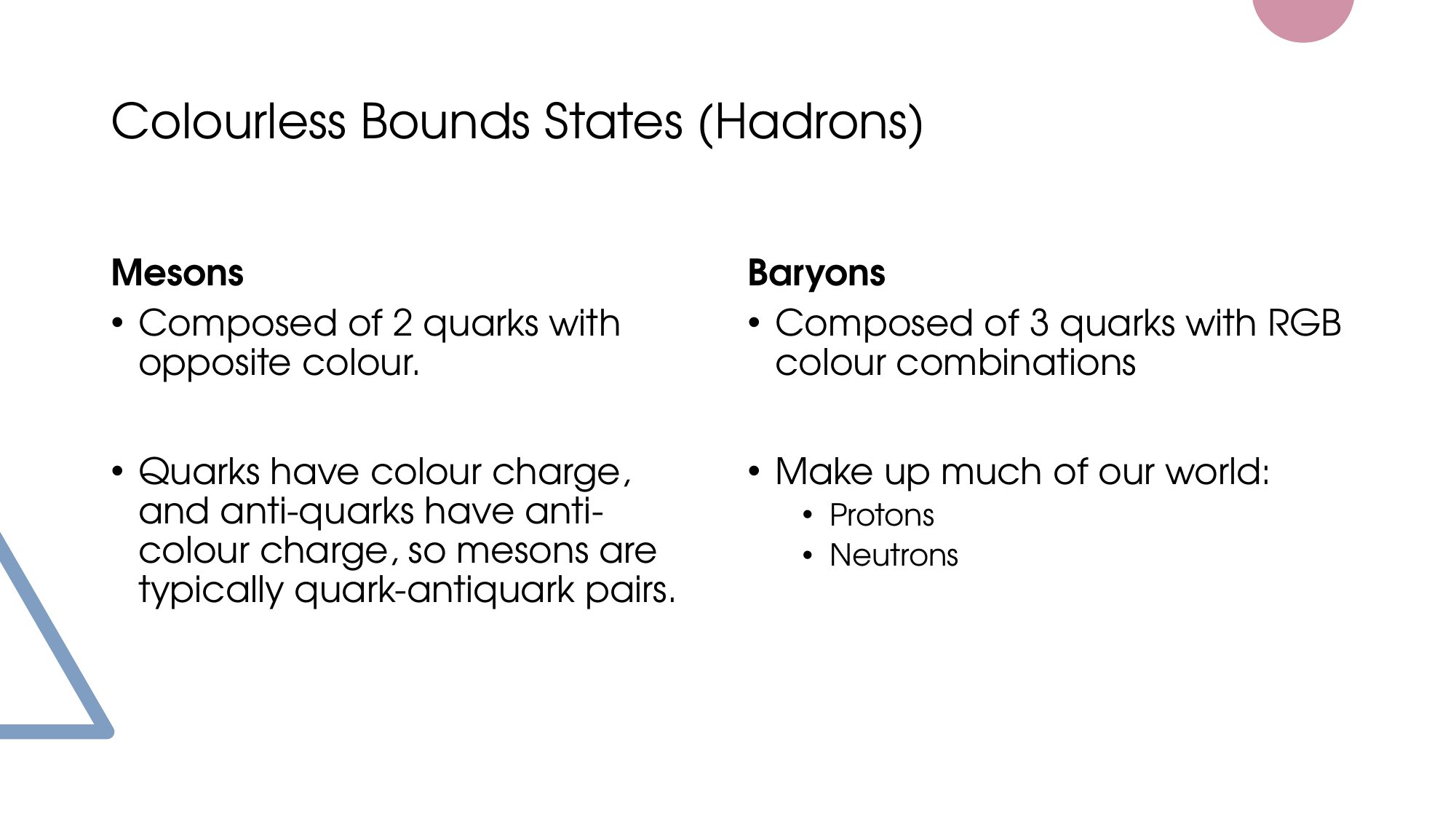

# Colourless Bounds States (Hadrons)
Mesons
Baryons
Composed of 2 quarks with opposite colour.

Quarks have colour charge, and anti-quarks have anti-colour charge, so mesons are typically quark-antiquark pairs.
Composed of 3 quarks with RGB colour combinations

Make up much of our world:
Protons
Neutrons